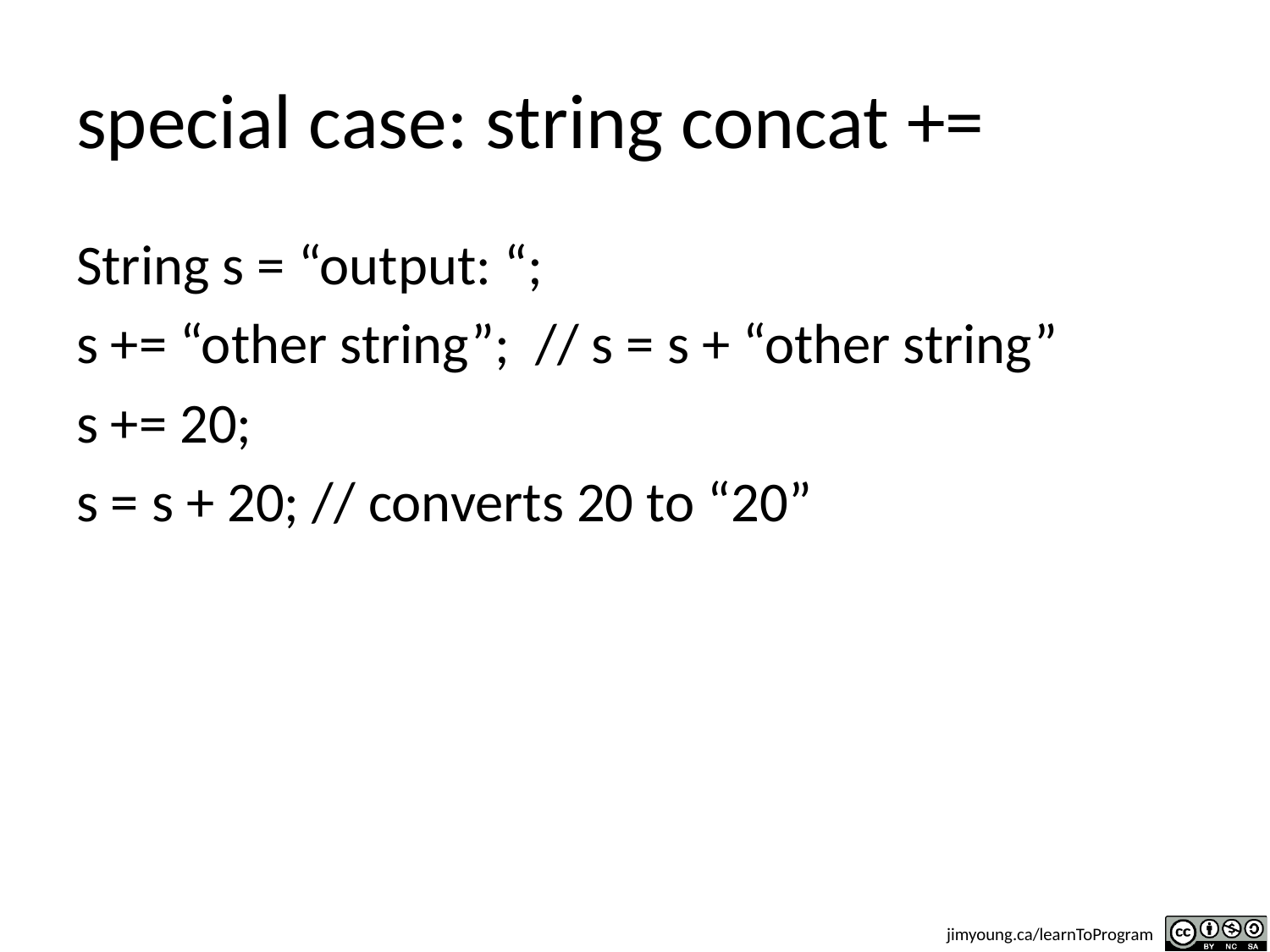

# special case: string concat +=
String s = “output: “;
s += “other string”;  // s = s + “other string”
s += 20;
s = s + 20; // converts 20 to “20”